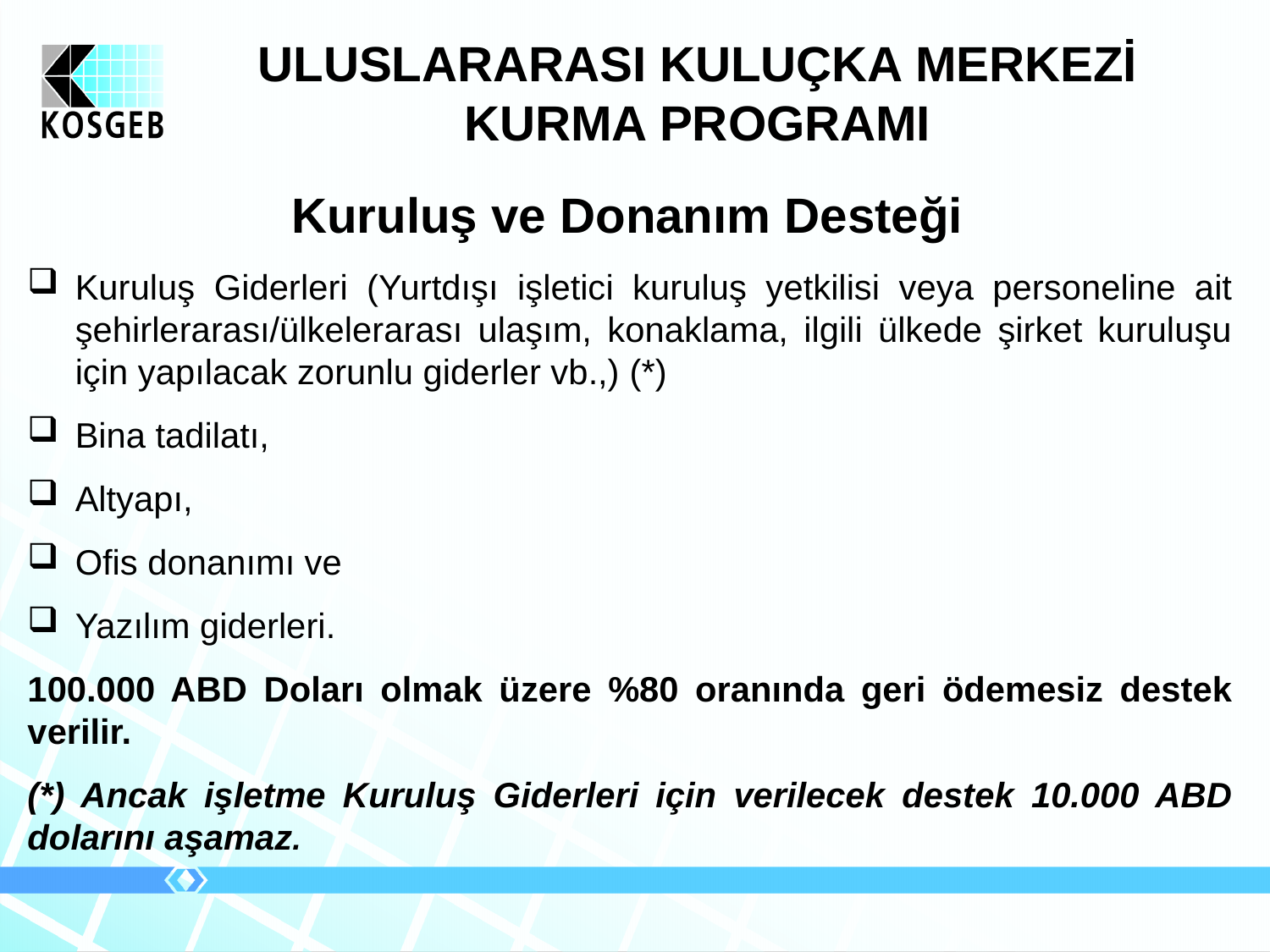

ULUSLARARASI KULUÇKA MERKEZİ KURMA PROGRAMI
Kuruluş ve Donanım Desteği
Kuruluş Giderleri (Yurtdışı işletici kuruluş yetkilisi veya personeline ait şehirlerarası/ülkelerarası ulaşım, konaklama, ilgili ülkede şirket kuruluşu için yapılacak zorunlu giderler vb.,) (*)
Bina tadilatı,
Altyapı,
Ofis donanımı ve
Yazılım giderleri.
100.000 ABD Doları olmak üzere %80 oranında geri ödemesiz destek verilir.
(*) Ancak işletme Kuruluş Giderleri için verilecek destek 10.000 ABD dolarını aşamaz.